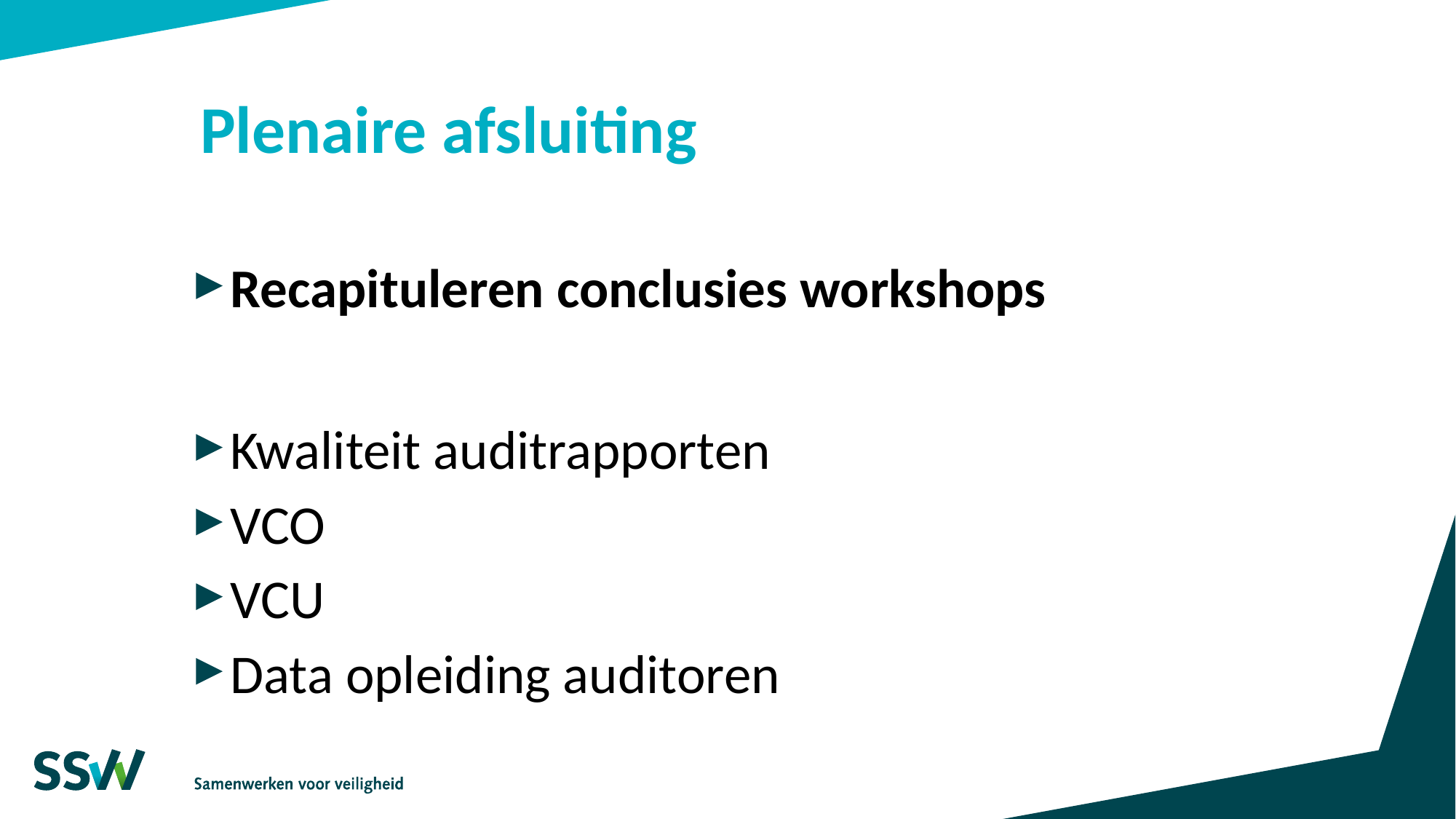

# Plenaire afsluiting
Recapituleren conclusies workshops

Kwaliteit auditrapporten
VCO
VCU
Data opleiding auditoren